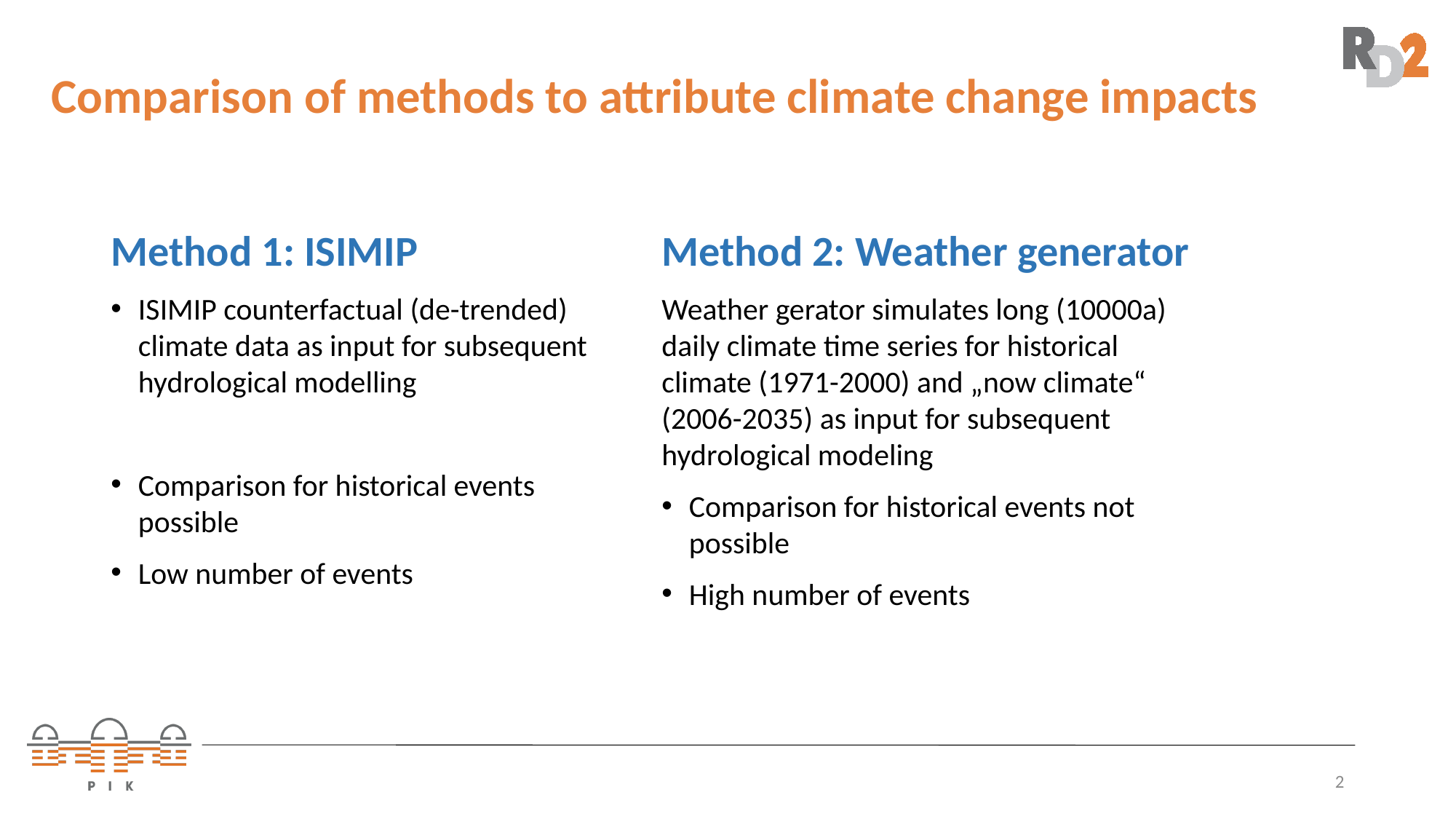

# Comparison of methods to attribute climate change impacts
Method 1: ISIMIP
ISIMIP counterfactual (de-trended) climate data as input for subsequent hydrological modelling

Comparison for historical events possible
Low number of events
Method 2: Weather generator
Weather gerator simulates long (10000a) daily climate time series for historical climate (1971-2000) and „now climate“ (2006-2035) as input for subsequent hydrological modeling
Comparison for historical events not possible
High number of events

2